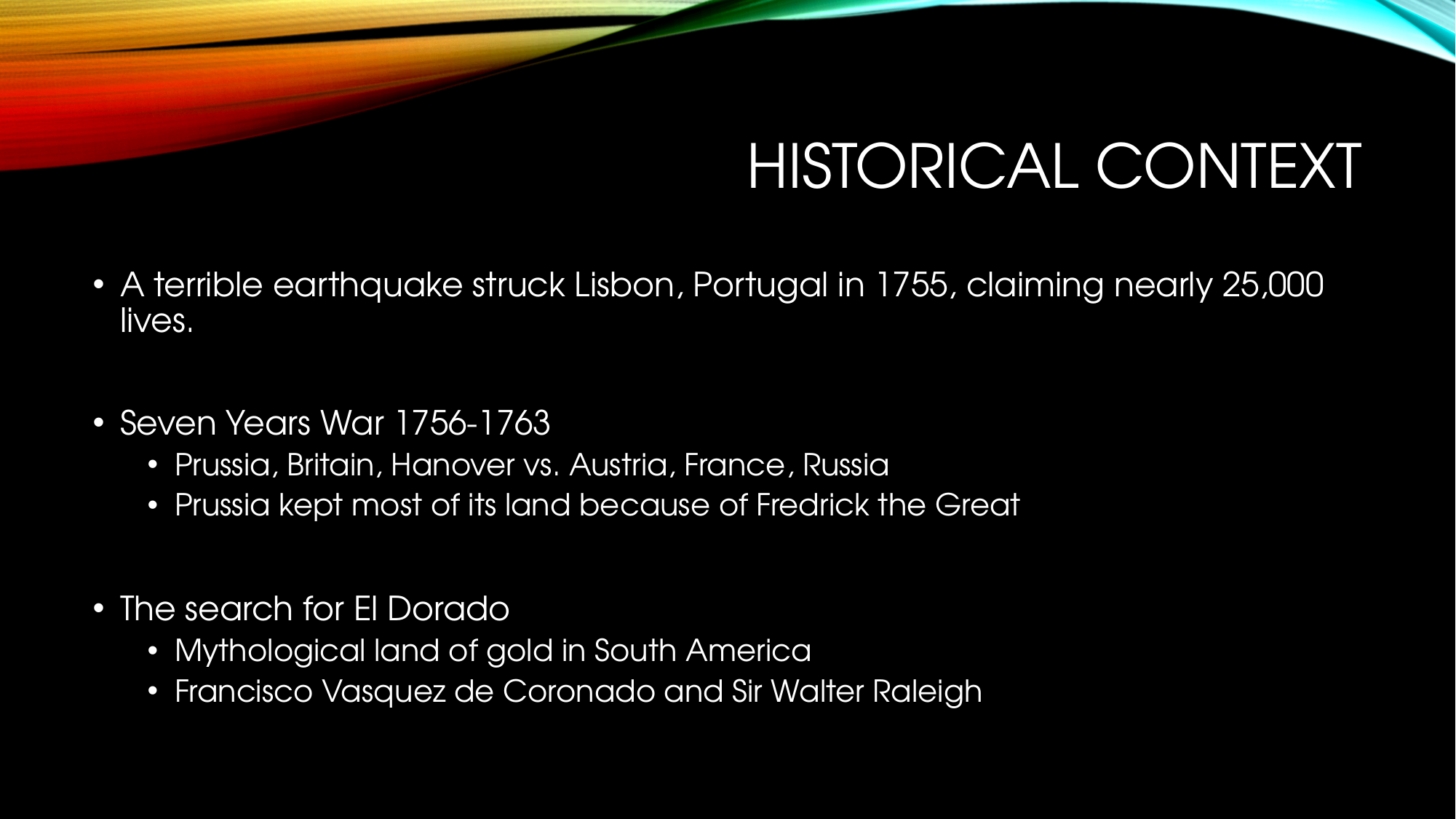

# Historical context
A terrible earthquake struck Lisbon, Portugal in 1755, claiming nearly 25,000 lives.

Seven Years War 1756-1763
Prussia, Britain, Hanover vs. Austria, France, Russia
Prussia kept most of its land because of Fredrick the Great

The search for El Dorado
Mythological land of gold in South America
Francisco Vasquez de Coronado and Sir Walter Raleigh